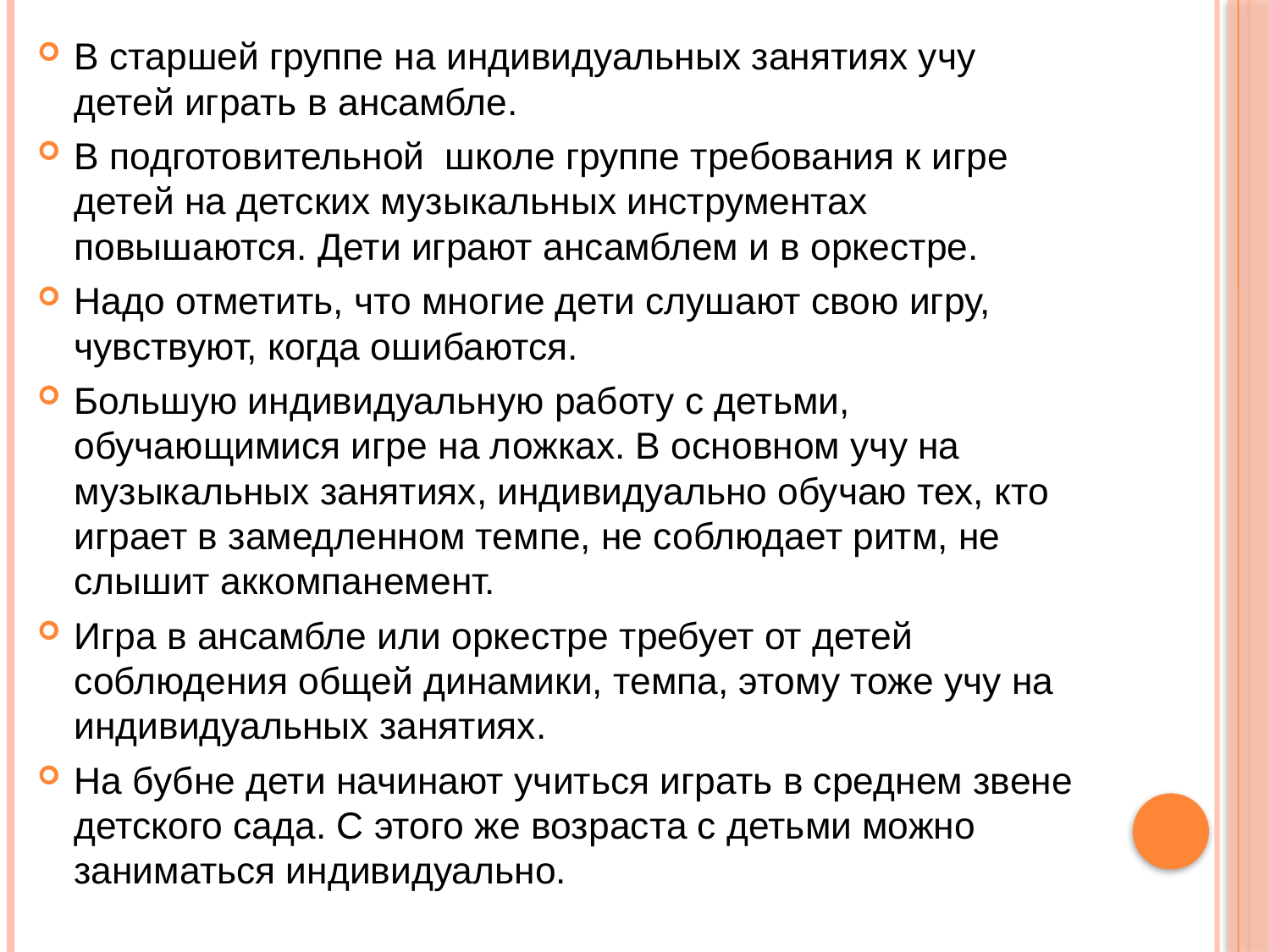

В старшей группе на индивидуальных занятиях учу детей играть в ансамбле.
В подготовительной  школе группе требования к игре детей на детских музыкальных инструментах повышаются. Дети играют ансамблем и в оркестре.
Надо отметить, что многие дети слушают свою игру, чувствуют, когда ошибаются.
Большую индивидуальную работу с детьми, обучающимися игре на ложках. В основном учу на музыкальных занятиях, индивидуально обучаю тех, кто играет в замедленном темпе, не соблюдает ритм, не слышит аккомпанемент.
Игра в ансамбле или оркестре требует от детей соблюдения общей динамики, темпа, этому тоже учу на индивидуальных занятиях.
На бубне дети начинают учиться играть в среднем звене детского сада. С этого же возраста с детьми можно заниматься индивидуально.